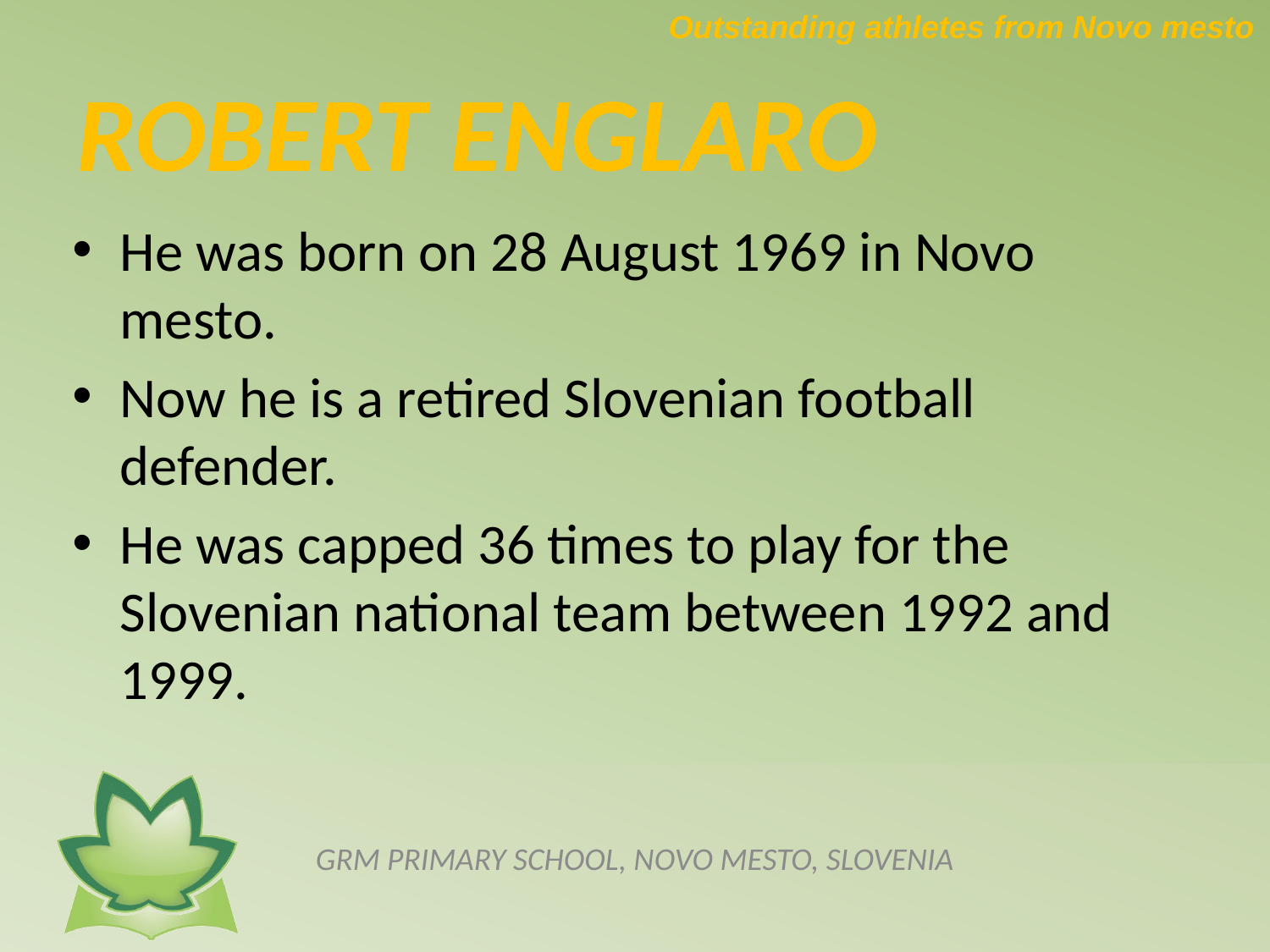

Outstanding athletes from Novo mesto
# ROBERT ENGLARO
He was born on 28 August 1969 in Novo mesto.
Now he is a retired Slovenian football defender.
He was capped 36 times to play for the Slovenian national team between 1992 and 1999.

GRM PRIMARY SCHOOL, NOVO MESTO, SLOVENIA